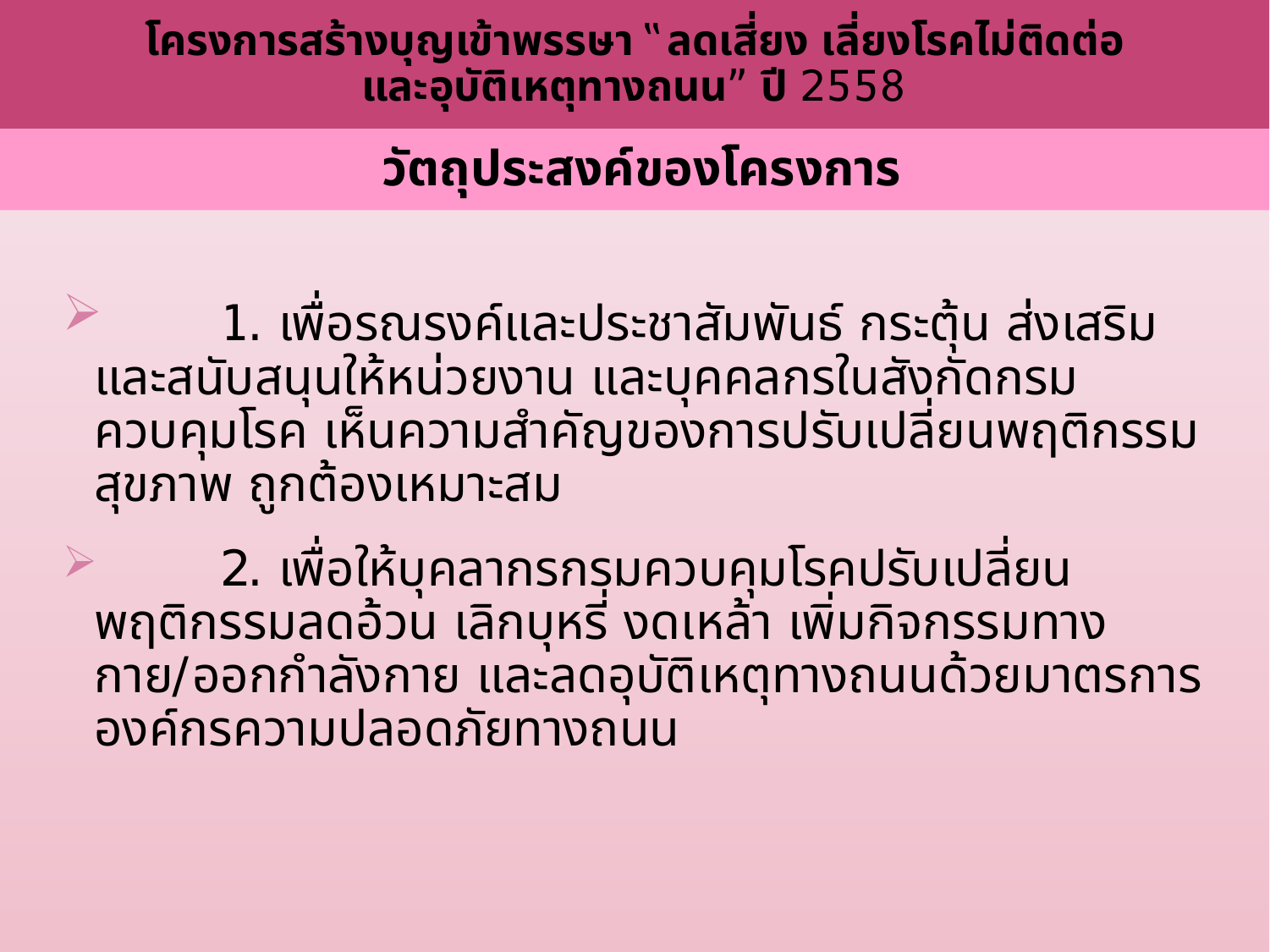

โครงการสร้างบุญเข้าพรรษา “ลดเสี่ยง เลี่ยงโรคไม่ติดต่อ
และอุบัติเหตุทางถนน” ปี 2558

 วัตถุประสงค์ของโครงการ
	1. เพื่อรณรงค์และประชาสัมพันธ์ กระตุ้น ส่งเสริม และสนับสนุนให้หน่วยงาน และบุคคลกรในสังกัดกรมควบคุมโรค เห็นความสำคัญของการปรับเปลี่ยนพฤติกรรมสุขภาพ ถูกต้องเหมาะสม
 	2. เพื่อให้บุคลากรกรมควบคุมโรคปรับเปลี่ยนพฤติกรรมลดอ้วน เลิกบุหรี่ งดเหล้า เพิ่มกิจกรรมทางกาย/ออกกำลังกาย และลดอุบัติเหตุทางถนนด้วยมาตรการองค์กรความปลอดภัยทางถนน